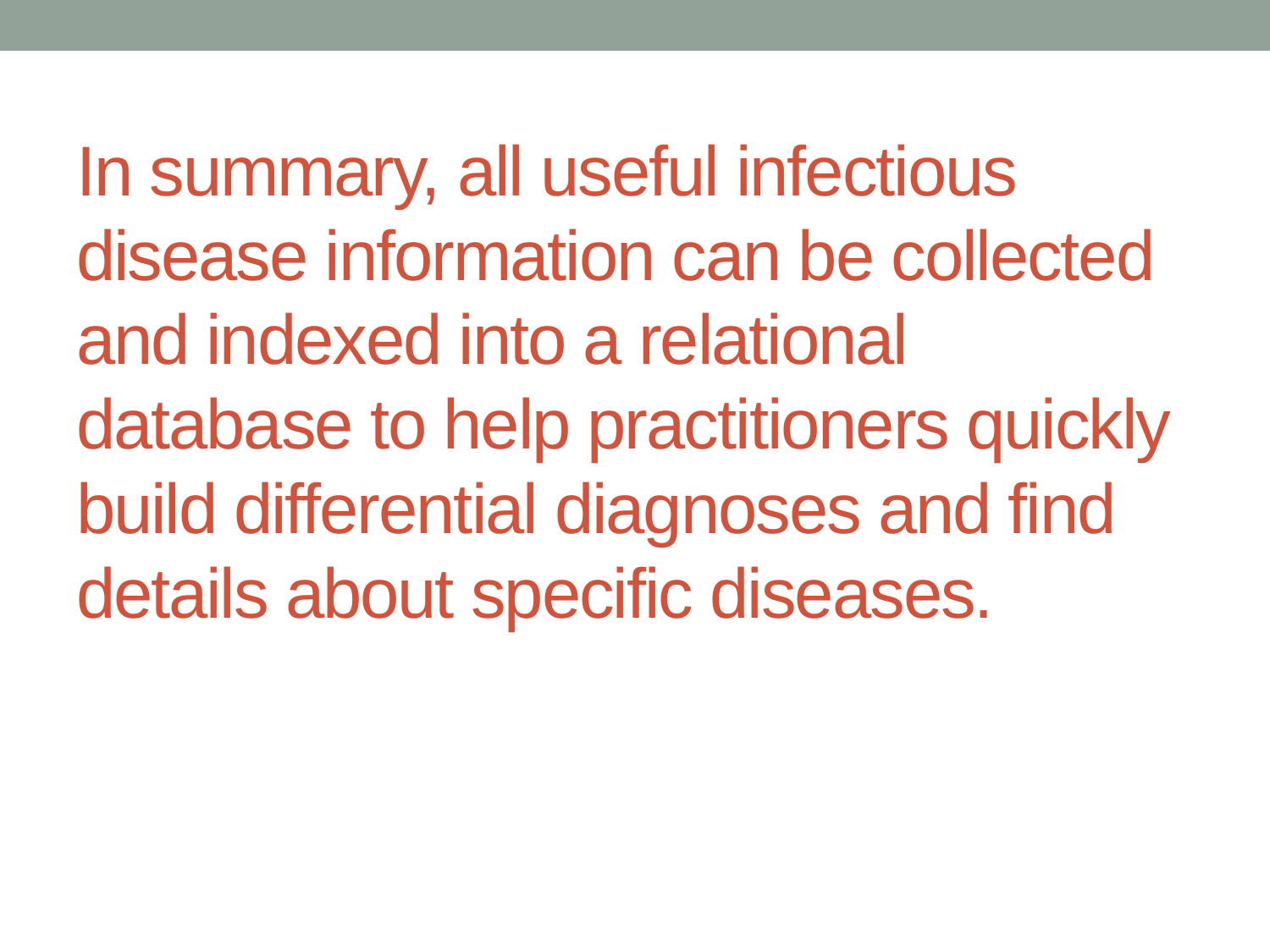

# In summary, all useful infectious disease information can be collected and indexed into a relational database to help practitioners quickly build differential diagnoses and find details about specific diseases.